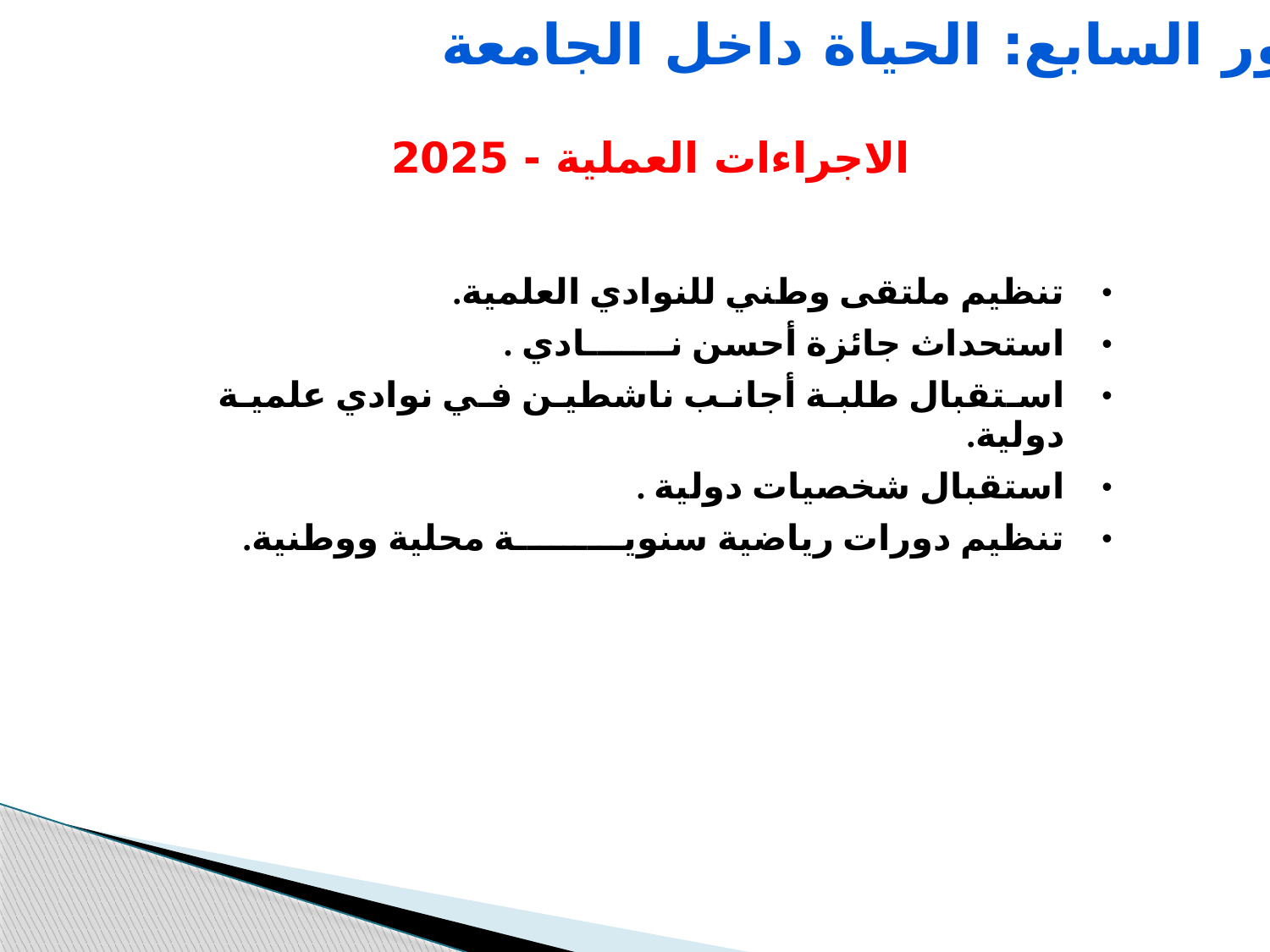

المحور السابع: الحياة داخل الجامعة
الاجراءات العملية - 2025
| تنظيم ملتقى وطني للنوادي العلمية. |
| --- |
| استحداث جائزة أحسن نـــــــادي . |
| استقبال طلبة أجانب ناشطين في نوادي علمية دولية. |
| استقبال شخصيات دولية . |
| تنظيم دورات رياضية سنويـــــــــة محلية ووطنية. |